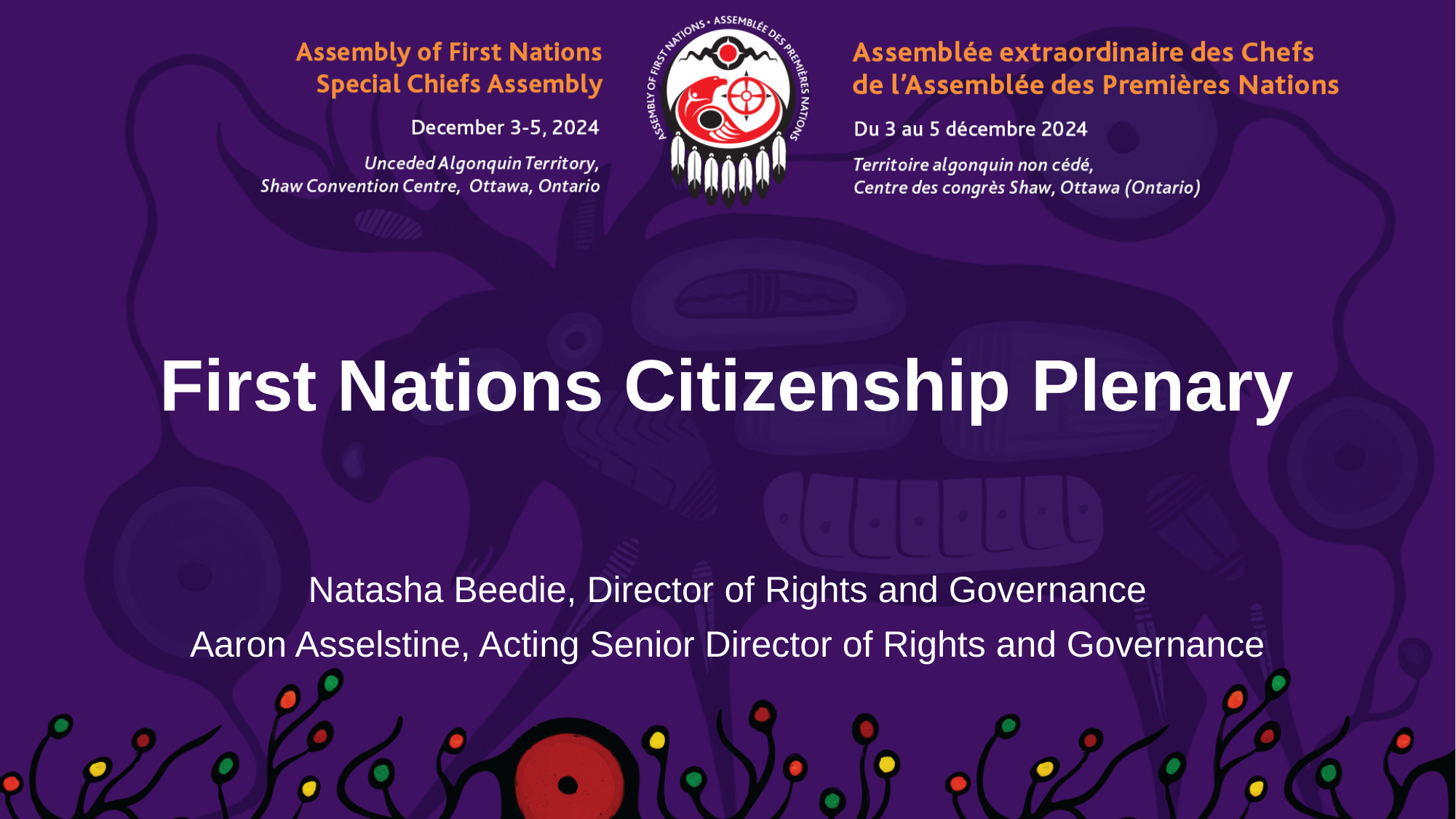

First Nations Citizenship Plenary

Natasha Beedie, Director of Rights and Governance
Aaron Asselstine, Acting Senior Director of Rights and Governance